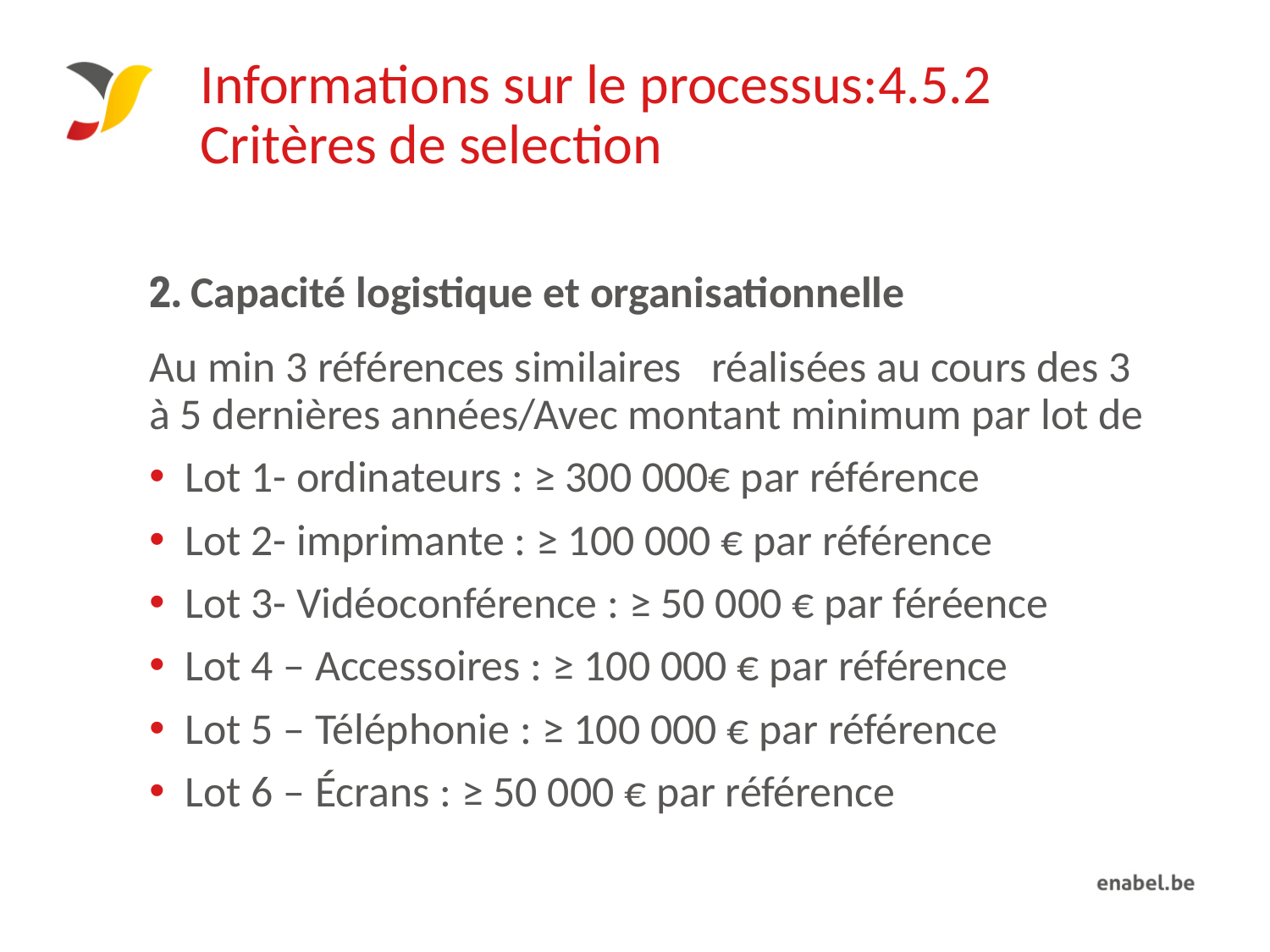

# Informations sur le processus:4.5.2 Critères de selection
2. Capacité logistique et organisationnelle
Au min 3 références similaires   réalisées au cours des 3 à 5 dernières années/Avec montant minimum par lot de
Lot 1- ordinateurs : ≥ 300 000€ par référence
Lot 2- imprimante : ≥ 100 000 € par référence
Lot 3- Vidéoconférence : ≥ 50 000 € par féréence
Lot 4 – Accessoires : ≥ 100 000 € par référence
Lot 5 – Téléphonie : ≥ 100 000 € par référence
Lot 6 – Écrans : ≥ 50 000 € par référence